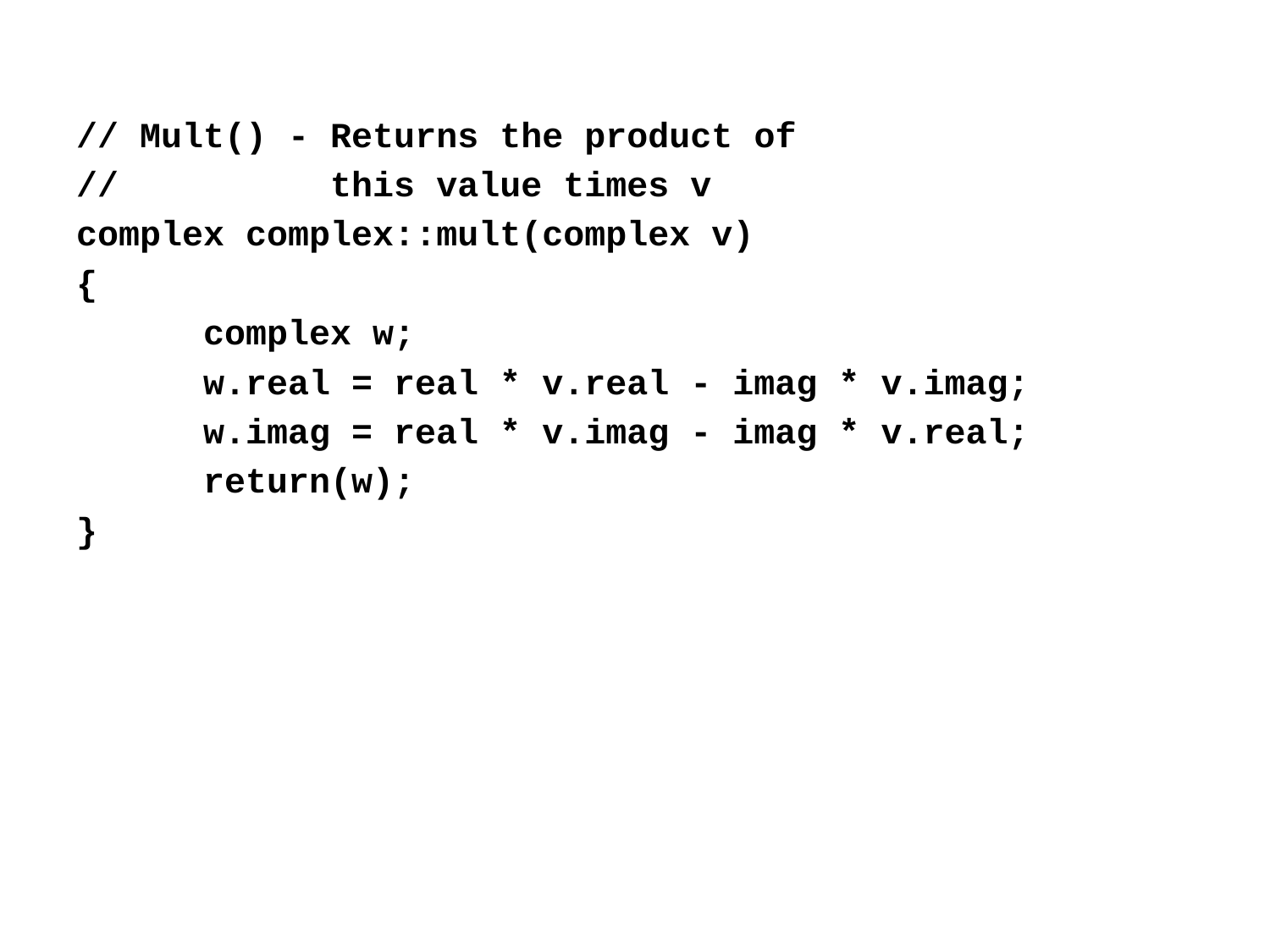

// Mult() - Returns the product of
//          this value times v
complex complex::mult(complex v)
{
	complex w;
	w.real = real * v.real - imag * v.imag;
	w.imag = real * v.imag - imag * v.real;
	return(w);
}